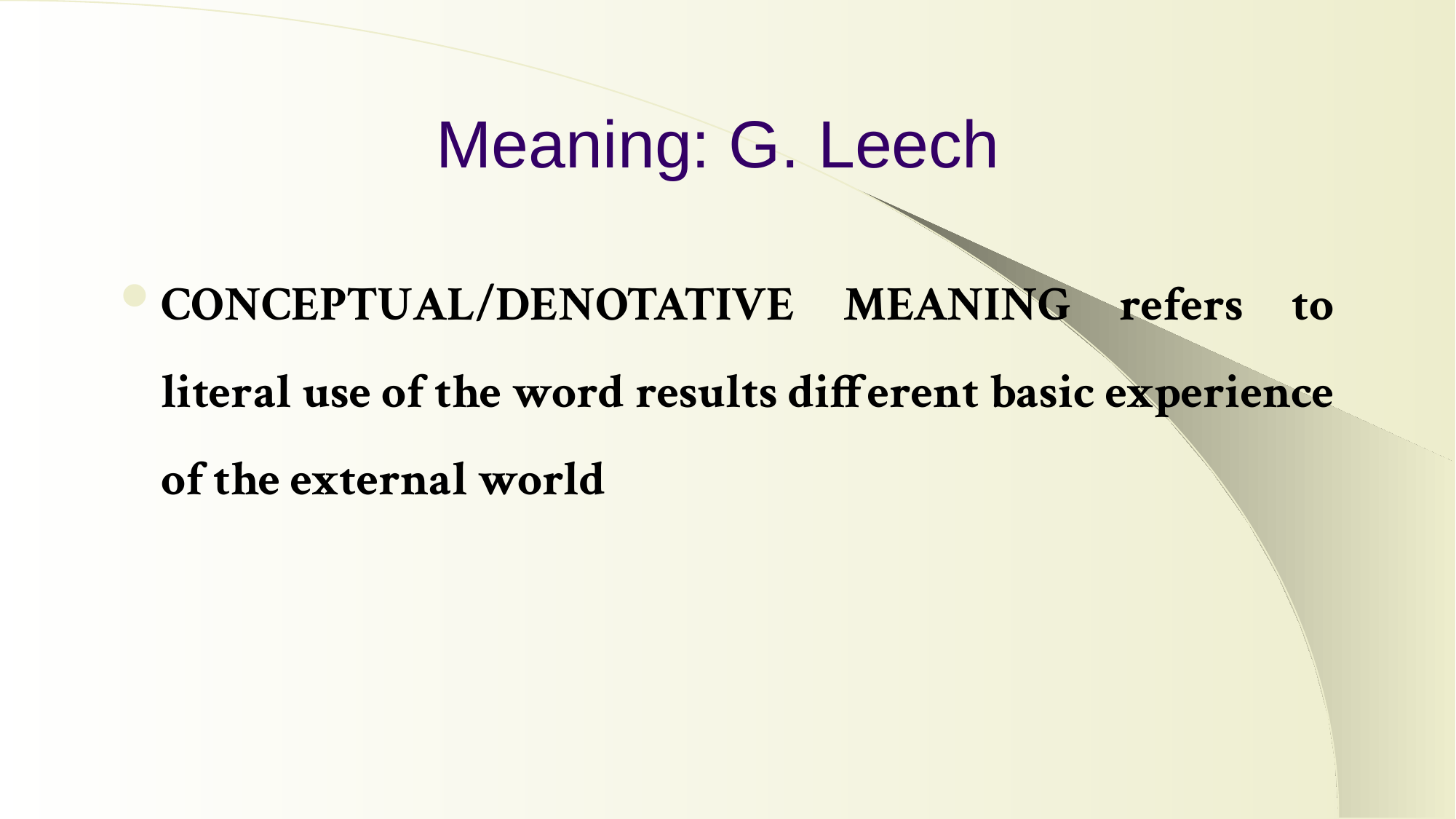

# Meaning: G. Leech
CONCEPTUAL/DENOTATIVE MEANING refers to literal use of the word results different basic experience of the external world